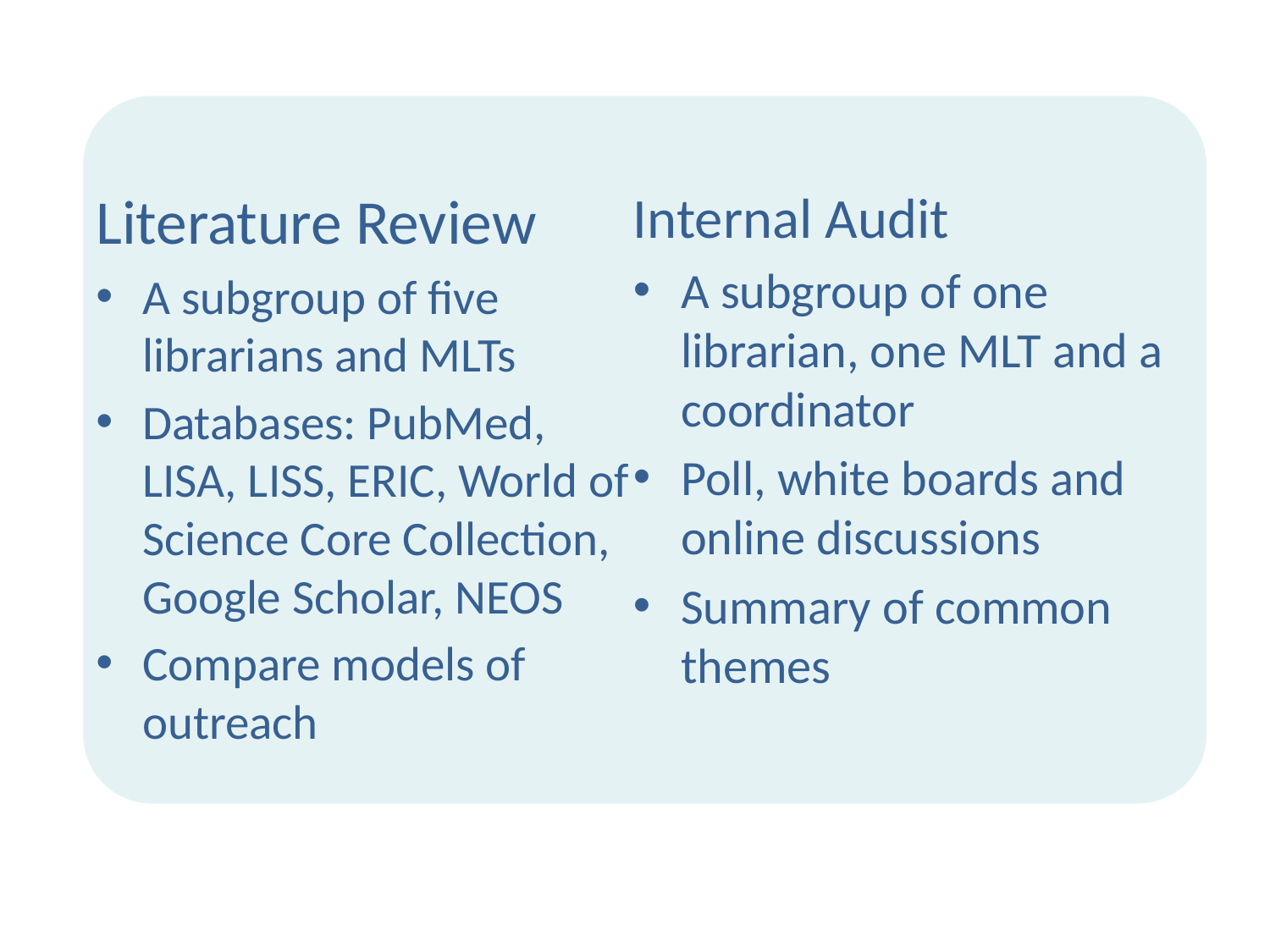

#

Literature Review
A subgroup of five librarians and MLTs
Databases: PubMed, LISA, LISS, ERIC, World of Science Core Collection, Google Scholar, NEOS
Compare models of outreach
Internal Audit
A subgroup of one librarian, one MLT and a coordinator
Poll, white boards and online discussions
Summary of common themes